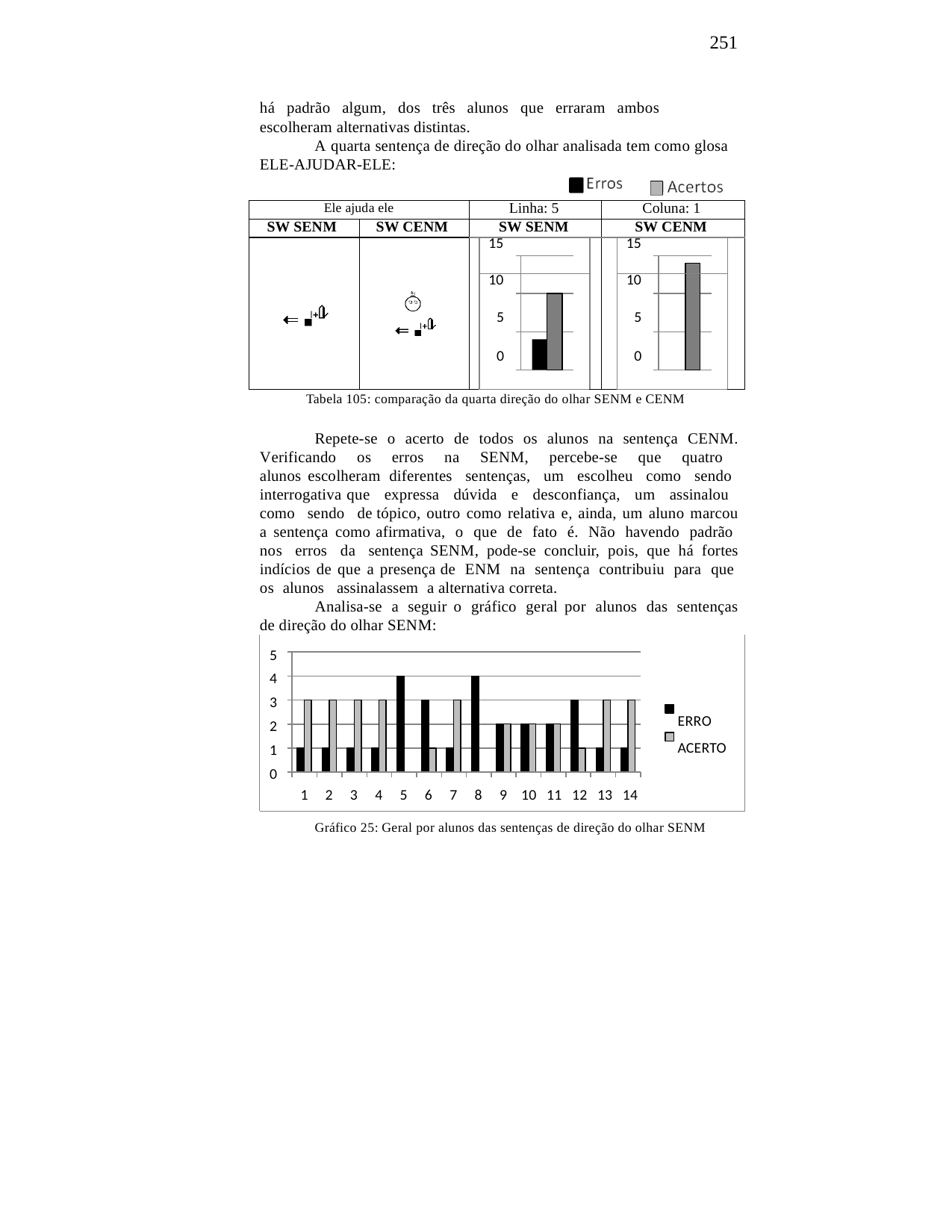

251

há   padrão   algum,   dos   três   alunos   que   erraram   ambos   escolheram alternativas distintas.
A quarta sentença de direção do olhar analisada tem como glosa ELE-AJUDAR-ELE:

| Ele ajuda ele |  | Linha: 5 |  |  | Coluna: 1 |  |  |
| --- | --- | --- | --- | --- | --- | --- | --- |
| SW SENM | SW CENM | SW SENM |  |  | SW CENM |  |  |
|  |  |  | 15 |  |  | 15 |  |
|  |  |  | 10 |  |  | 10 |  |
|  |  |  | 5 |  |  | 5 |  |
|  |  |  | 0 |  |  | 0 |  |

Tabela 105: comparação da quarta direção do olhar SENM e CENM

Repete-se  o  acerto  de  todos  os  alunos  na  sentença  CENM. Verificando    os    erros    na    SENM,    percebe-se    que    quatro    alunos escolheram diferentes  sentenças,  um  escolheu  como  sendo  interrogativa que   expressa   dúvida   e   desconfiança,   um   assinalou   como   sendo   de tópico, outro como relativa e, ainda, um aluno marcou a sentença como afirmativa,  o  que  de  fato  é.  Não  havendo  padrão  nos  erros  da  sentença SENM, pode-se concluir, pois, que há fortes indícios de que a presença de  ENM  na  sentença  contribuiu  para  que  os  alunos   assinalassem  a alternativa correta.
Analisa-se  a  seguir o  gráfico  geral por  alunos  das  sentenças de direção do olhar SENM:

5
4
3
2
1
0

ERRO ACERTO

1	2	3	4	5	6	7	8	9    10   11   12   13   14

Gráfico 25: Geral por alunos das sentenças de direção do olhar SENM